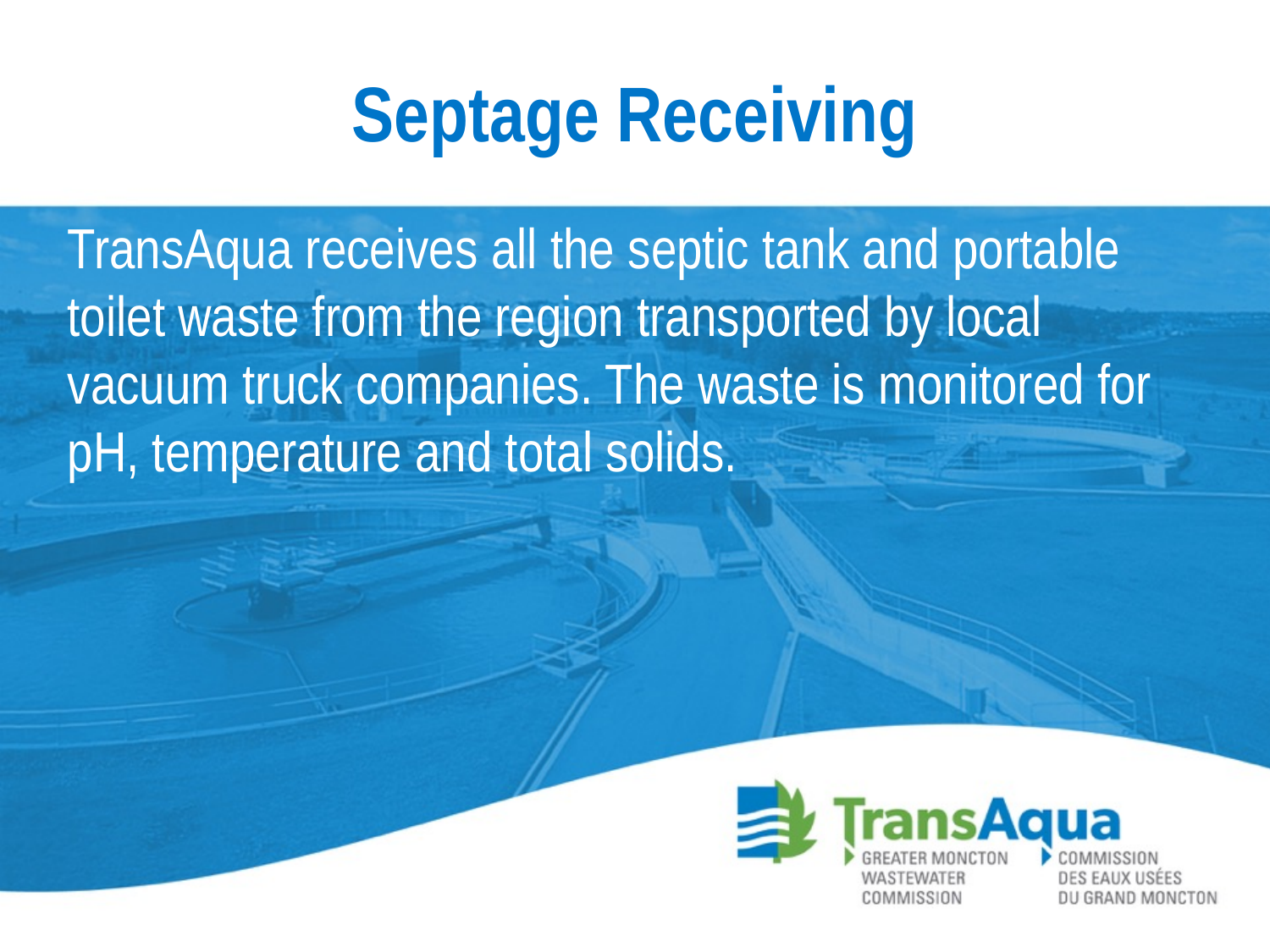

Septage Receiving
TransAqua receives all the septic tank and portable toilet waste from the region transported by local vacuum truck companies. The waste is monitored for pH, temperature and total solids.